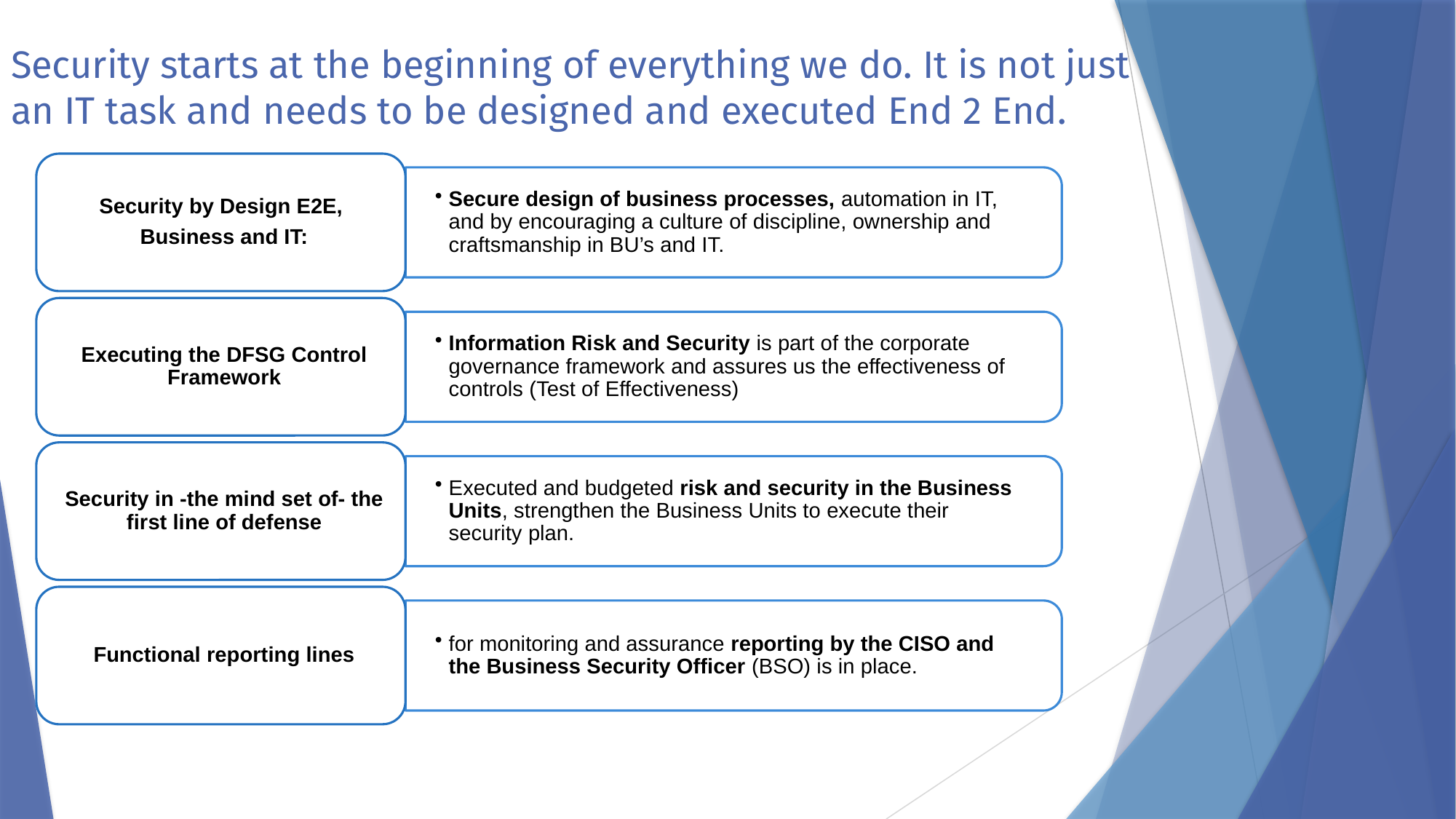

# Security starts at the beginning of everything we do. It is not just an IT task and needs to be designed and executed End 2 End.
Secure design of business processes, automation in IT, and by encouraging a culture of discipline, ownership and craftsmanship in BU’s and IT.
Security by Design E2E,
Business and IT:
Information Risk and Security is part of the corporate governance framework and assures us the effectiveness of controls (Test of Effectiveness)
Executing the DFSG Control Framework
Executed and budgeted risk and security in the Business Units, strengthen the Business Units to execute their security plan.
Security in -the mind set of- the first line of defense
for monitoring and assurance reporting by the CISO and the Business Security Officer (BSO) is in place.
Functional reporting lines